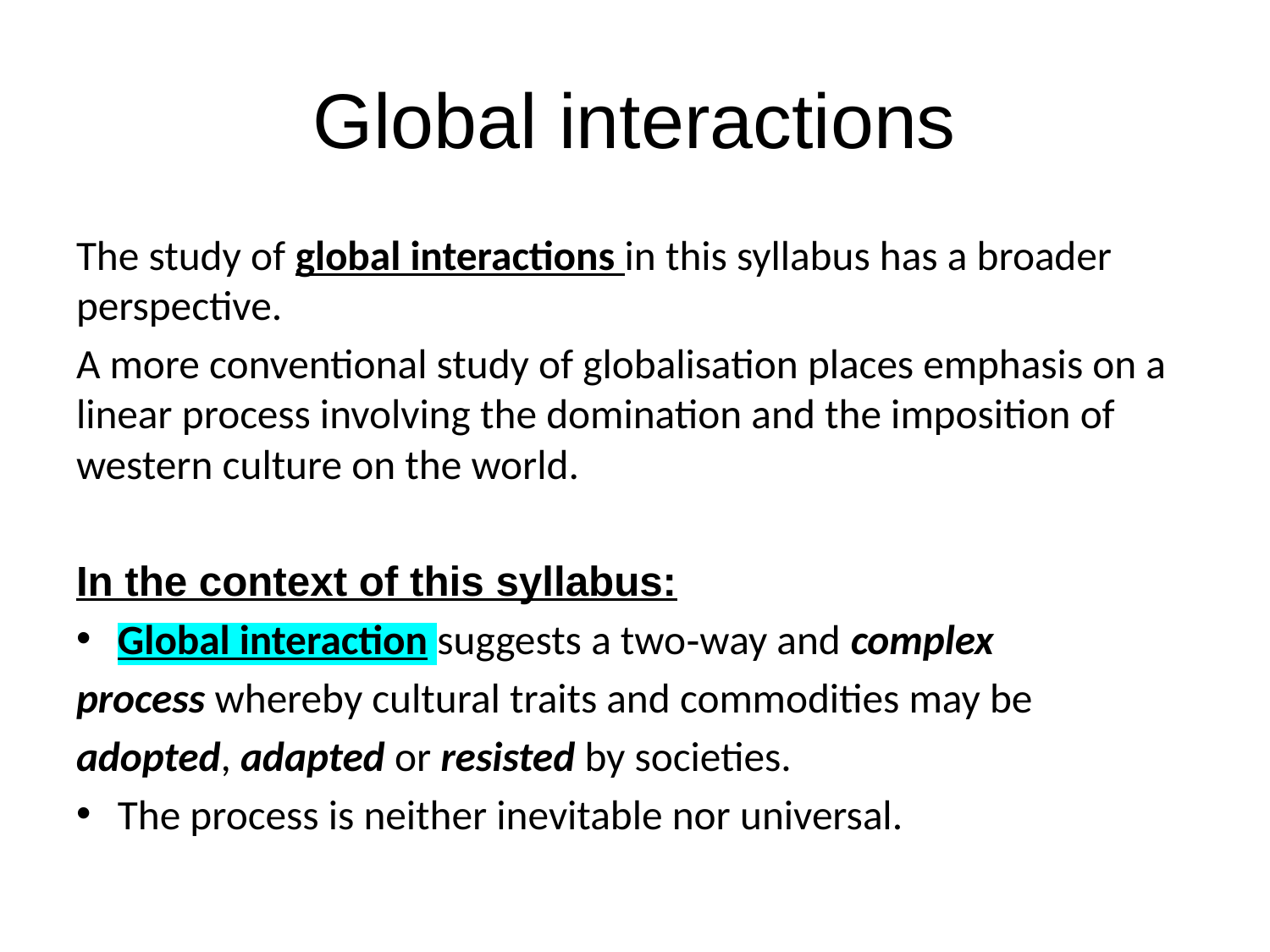

# Global interactions
The study of global interactions in this syllabus has a broader perspective.
A more conventional study of globalisation places emphasis on a linear process involving the domination and the imposition of western culture on the world.

In the context of this syllabus:
Global interaction suggests a two‑way and complex
process whereby cultural traits and commodities may be
adopted, adapted or resisted by societies.
The process is neither inevitable nor universal.